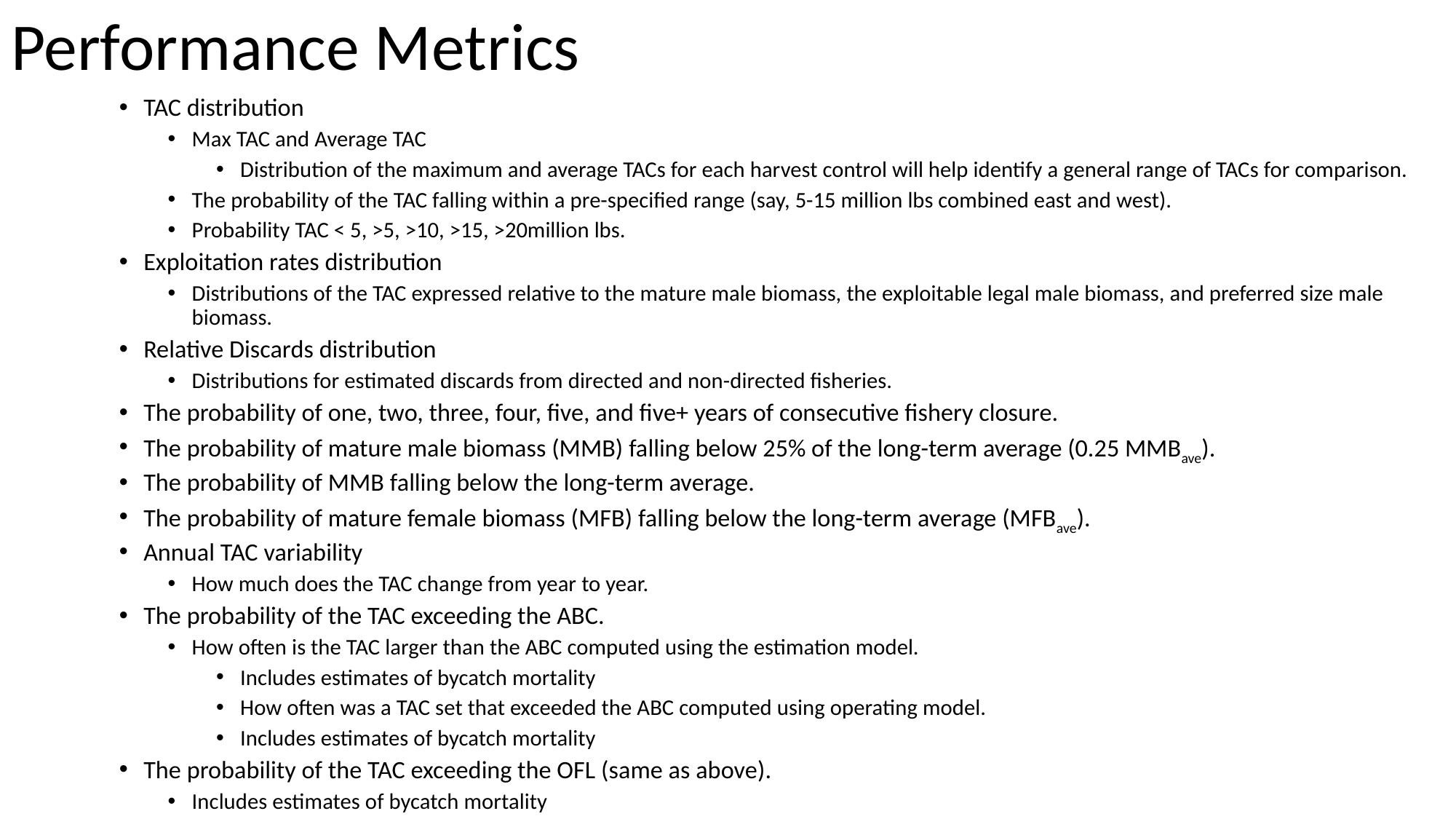

# Performance Metrics
TAC distribution
Max TAC and Average TAC
Distribution of the maximum and average TACs for each harvest control will help identify a general range of TACs for comparison.
The probability of the TAC falling within a pre-specified range (say, 5-15 million lbs combined east and west).
Probability TAC < 5, >5, >10, >15, >20million lbs.
Exploitation rates distribution
Distributions of the TAC expressed relative to the mature male biomass, the exploitable legal male biomass, and preferred size male biomass.
Relative Discards distribution
Distributions for estimated discards from directed and non-directed fisheries.
The probability of one, two, three, four, five, and five+ years of consecutive fishery closure.
The probability of mature male biomass (MMB) falling below 25% of the long-term average (0.25 MMBave).
The probability of MMB falling below the long-term average.
The probability of mature female biomass (MFB) falling below the long-term average (MFBave).
Annual TAC variability
How much does the TAC change from year to year.
The probability of the TAC exceeding the ABC.
How often is the TAC larger than the ABC computed using the estimation model.
Includes estimates of bycatch mortality
How often was a TAC set that exceeded the ABC computed using operating model.
Includes estimates of bycatch mortality
The probability of the TAC exceeding the OFL (same as above).
Includes estimates of bycatch mortality